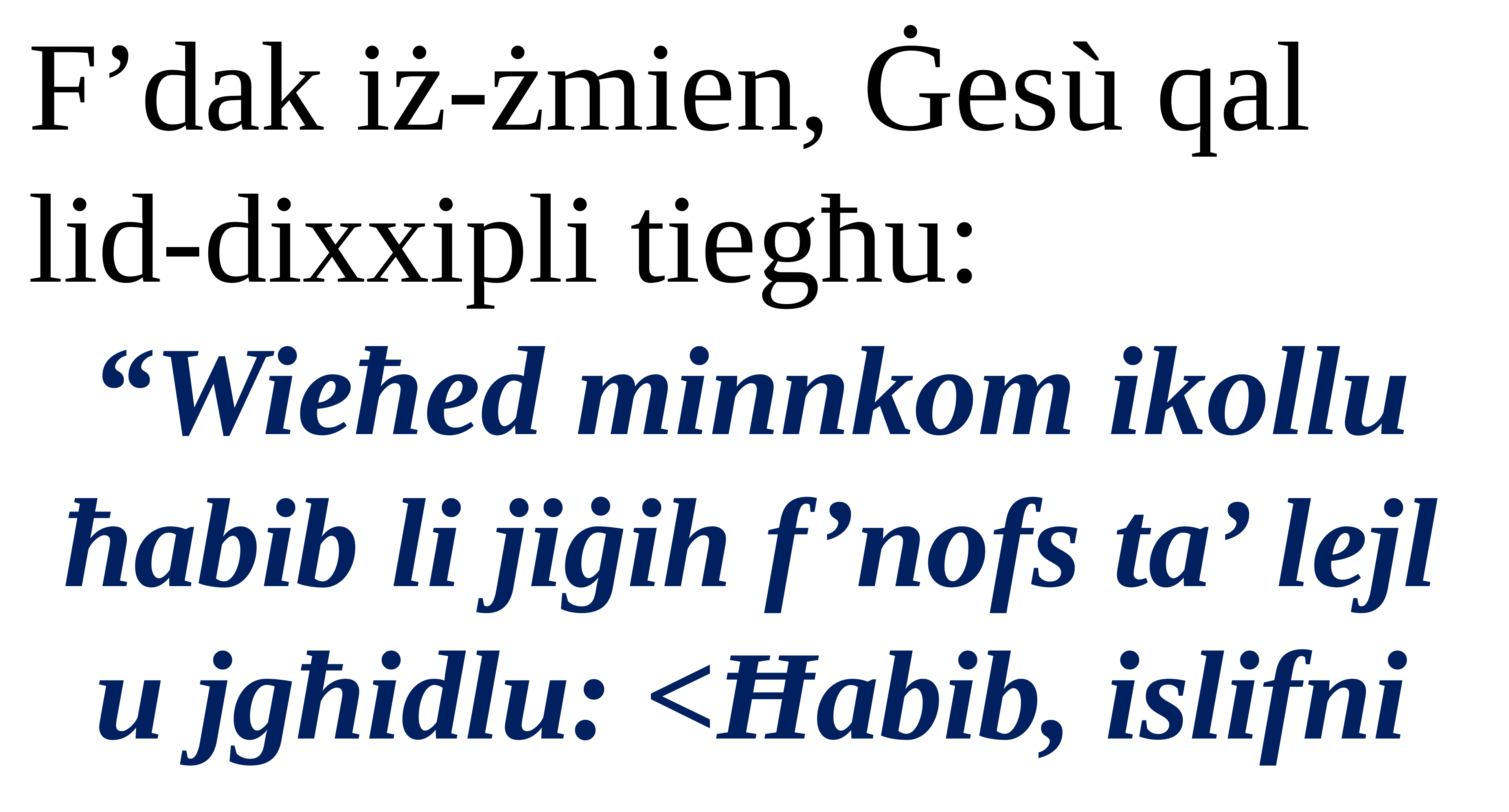

F’dak iż-żmien, Ġesù qal
lid-dixxipli tiegħu:
“Wieħed minnkom ikollu ħabib li jiġih f’nofs ta’ lejl u jgħidlu: <Ħabib, islifni